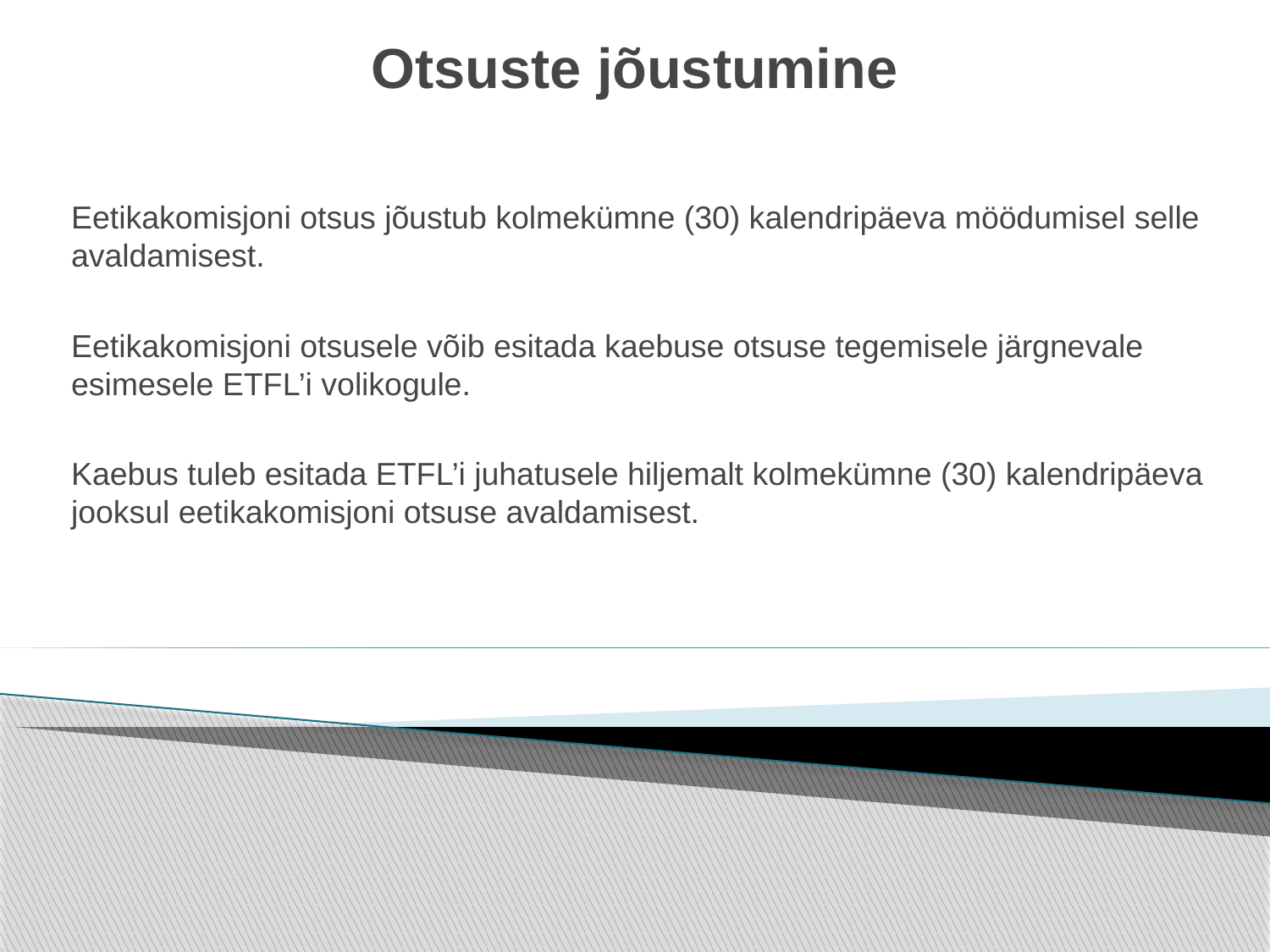

# Otsuste jõustumine

Eetikakomisjoni otsus jõustub kolmekümne (30) kalendripäeva möödumisel selle avaldamisest.

Eetikakomisjoni otsusele võib esitada kaebuse otsuse tegemisele järgnevale esimesele ETFL’i volikogule.

Kaebus tuleb esitada ETFL’i juhatusele hiljemalt kolmekümne (30) kalendripäeva jooksul eetikakomisjoni otsuse avaldamisest.